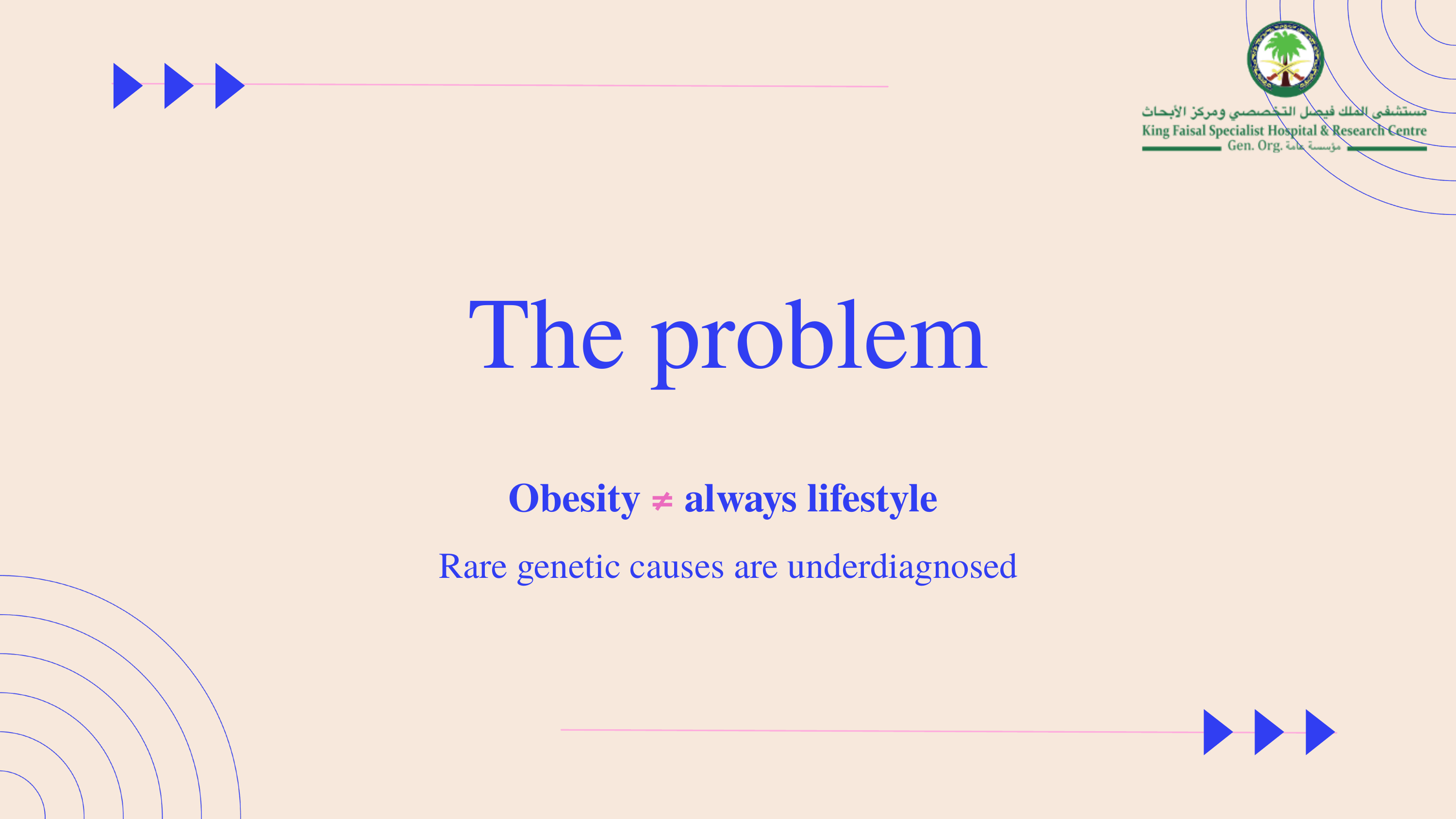

The problem
Obesity ≠ always lifestyle
Rare genetic causes are underdiagnosed